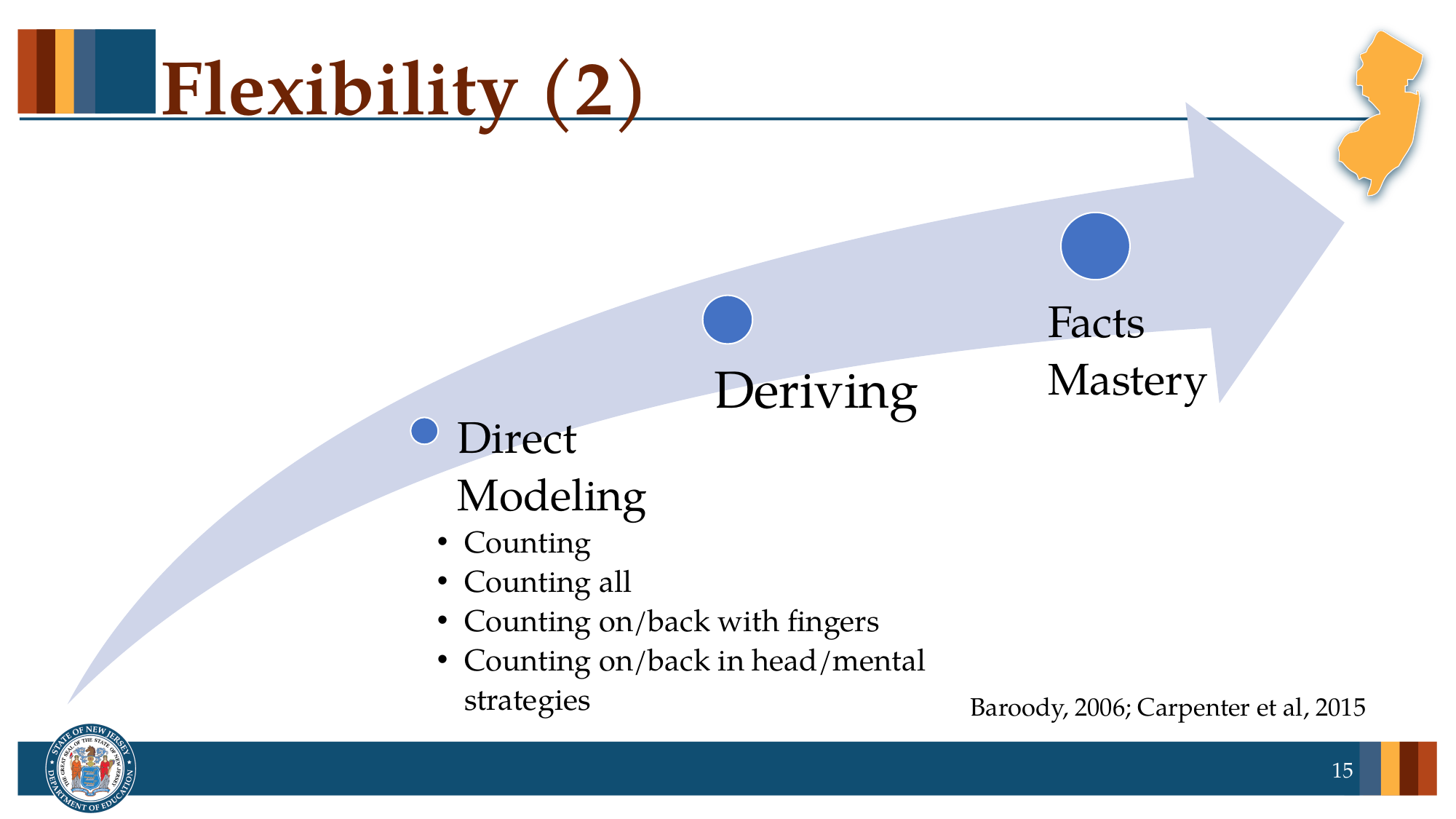

# Flexibility (2)
Facts Mastery
Deriving
Direct Modeling
Counting
Counting all
Counting on/back with fingers
Counting on/back in head/mental strategies
Baroody, 2006; Carpenter et al, 2015
15